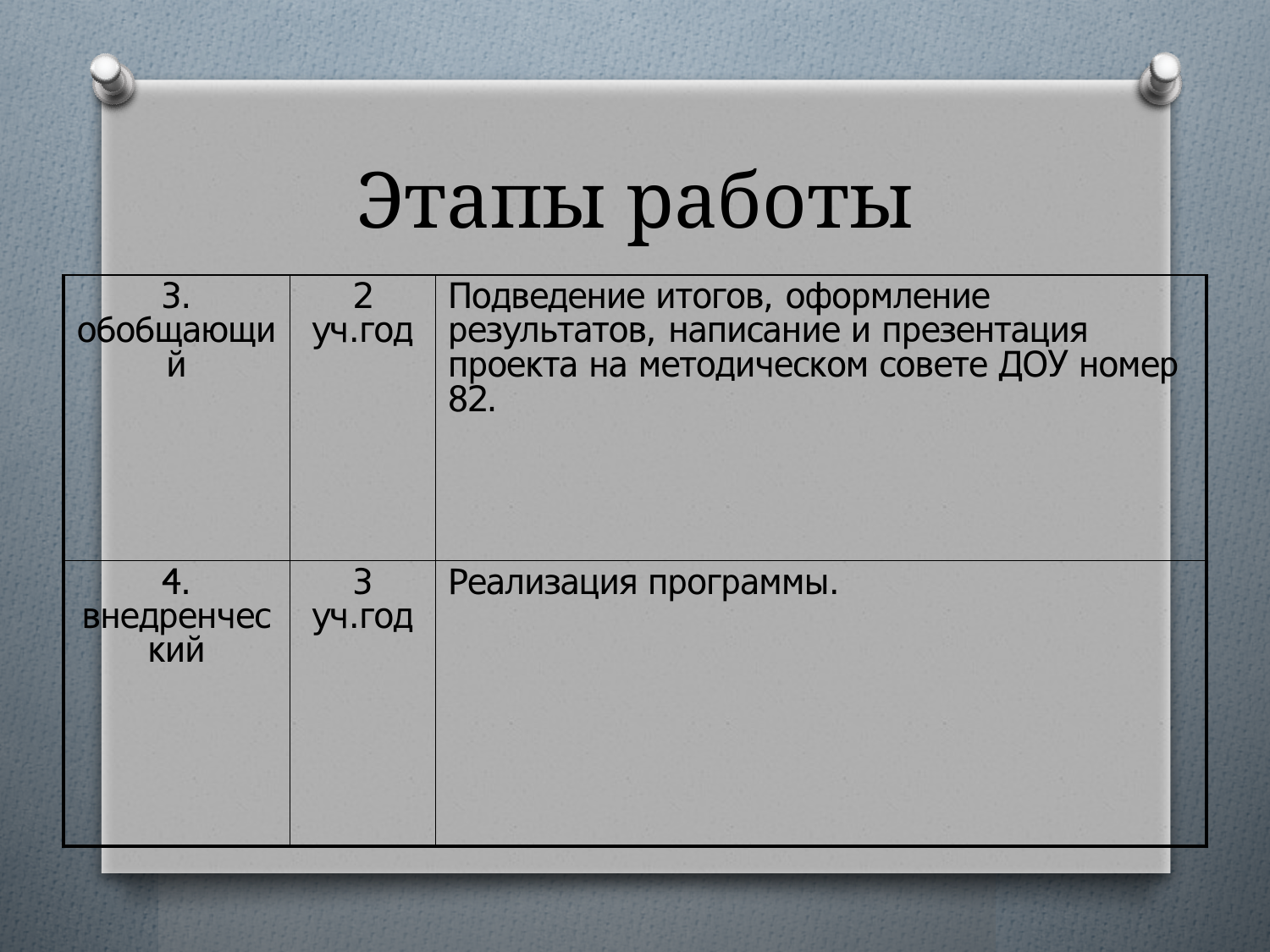

# Этапы работы
| 3. обобщающий | 2 уч.год | Подведение итогов, оформление результатов, написание и презентация проекта на методическом совете ДОУ номер 82. |
| --- | --- | --- |
| 4. внедренческий | 3 уч.год | Реализация программы. |